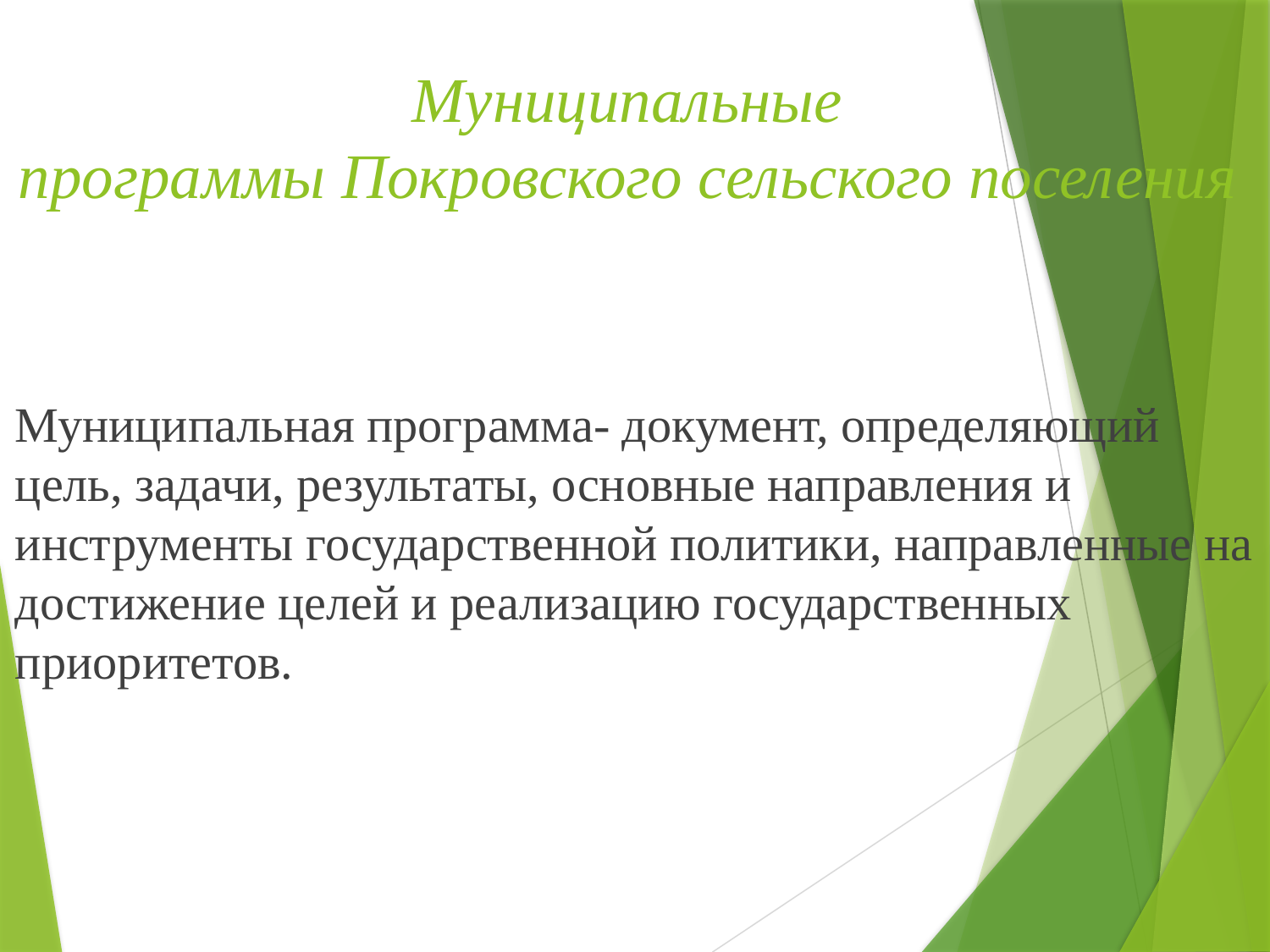

# Муниципальные программы Покровского сельского поселения

Муниципальная программа- документ, определяющий цель, задачи, результаты, основные направления и инструменты государственной политики, направленные на достижение целей и реализацию государственных приоритетов.